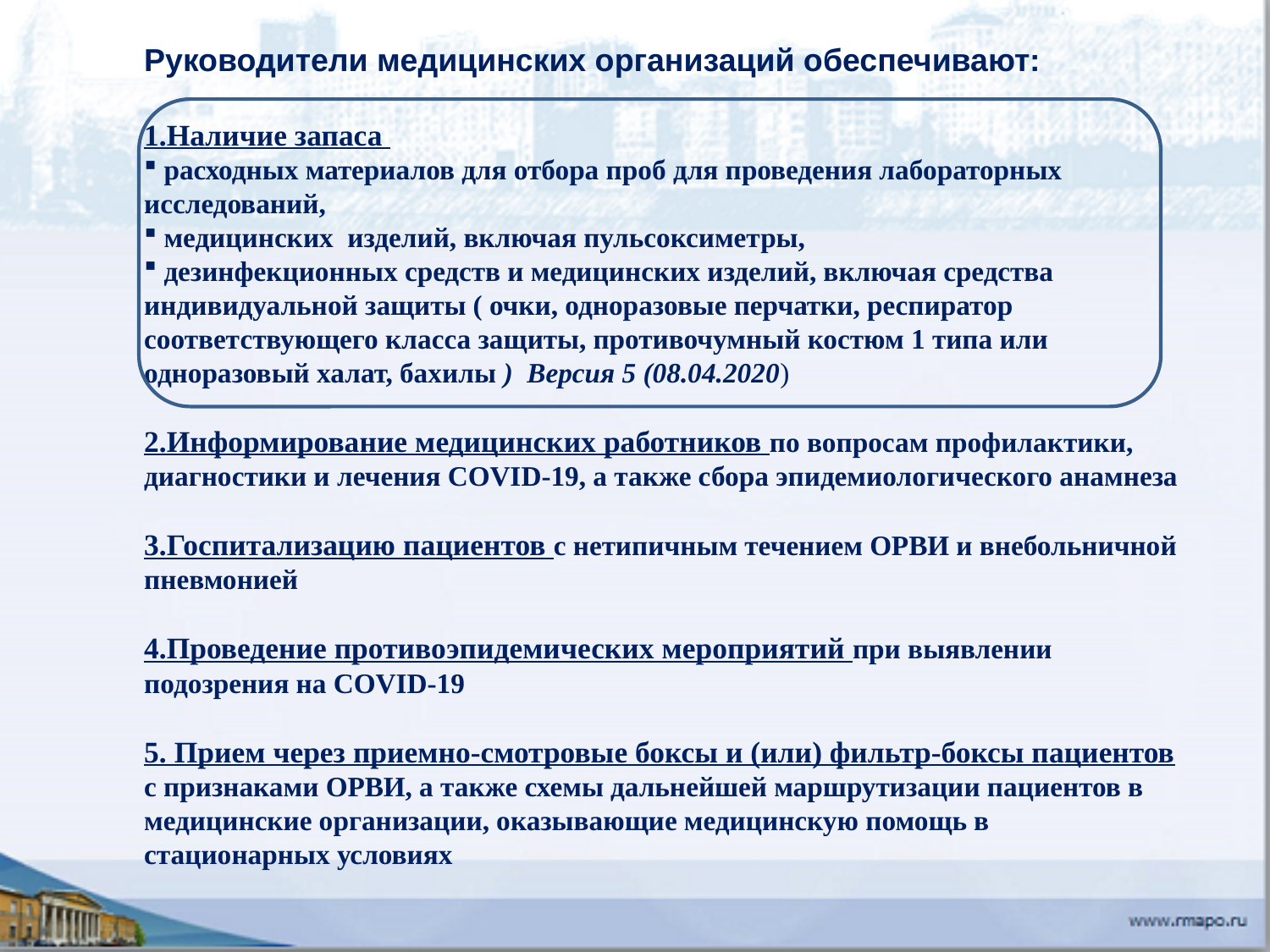

Руководители медицинских организаций обеспечивают:

1.Наличие запаса
 расходных материалов для отбора проб для проведения лабораторных исследований,
 медицинских  изделий, включая пульсоксиметры,
 дезинфекционных средств и медицинских изделий, включая средства индивидуальной защиты ( очки, одноразовые перчатки, респиратор соответствующего класса защиты, противочумный костюм 1 типа или одноразовый халат, бахилы )  Версия 5 (08.04.2020)

2.Информирование медицинских работников по вопросам профилактики, диагностики и лечения COVID-19, а также сбора эпидемиологического анамнеза

3.Госпитализацию пациентов с нетипичным течением ОРВИ и внебольничной пневмонией

4.Проведение противоэпидемических мероприятий при выявлении подозрения на COVID-19

5. Прием через приемно-смотровые боксы и (или) фильтр-боксы пациентов с признаками ОРВИ, а также схемы дальнейшей маршрутизации пациентов в медицинские организации, оказывающие медицинскую помощь в стационарных условиях